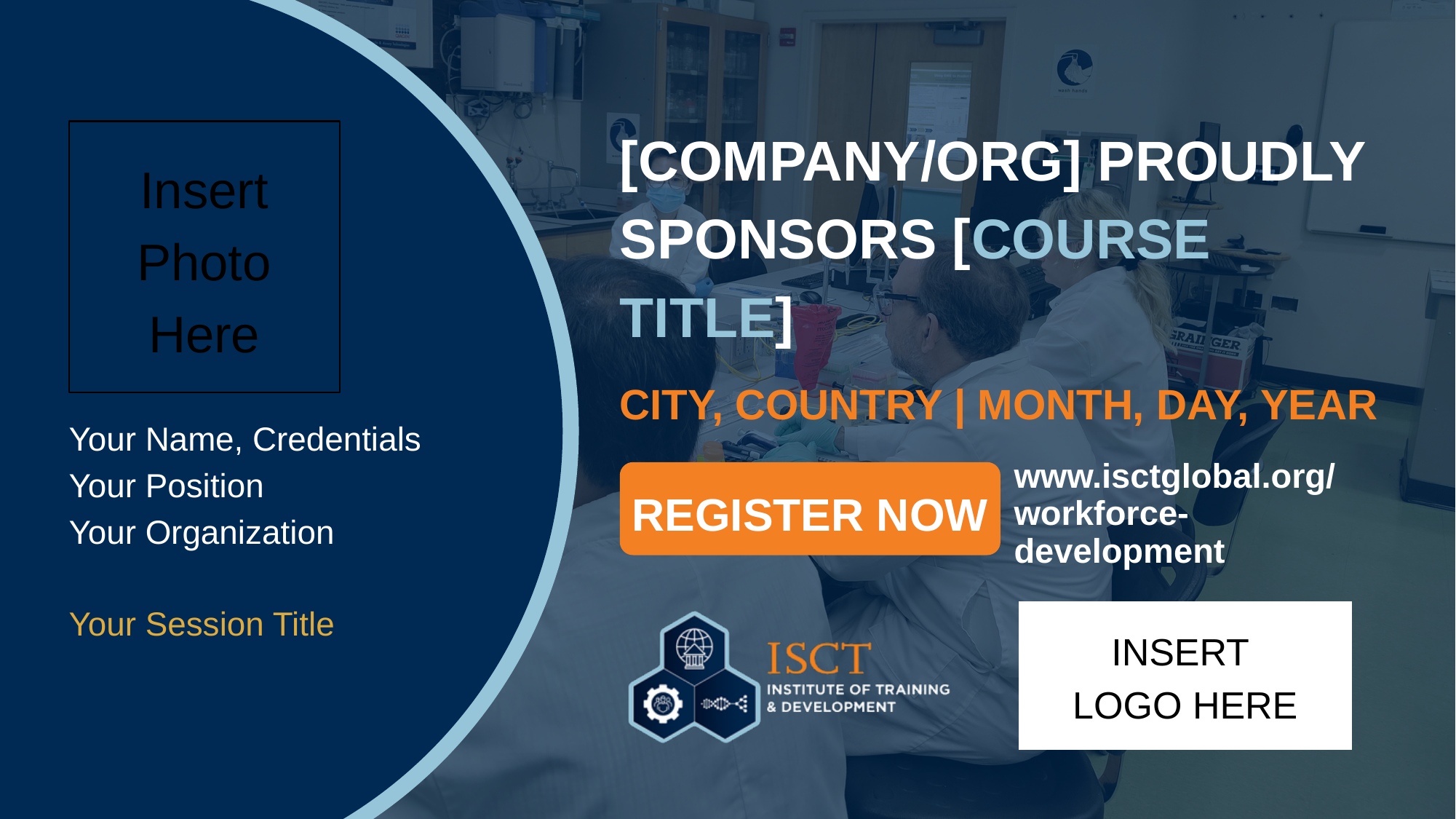

[COMPANY/ORG] PROUDLY SPONSORS [COURSE TITLE]

Insert
Photo
Here
CITY, COUNTRY | MONTH, DAY, YEAR
Your Name, Credentials
Your Position
Your Organization

www.isctglobal.org/
workforce-development
REGISTER NOW
Your Session Title

INSERT
LOGO HERE